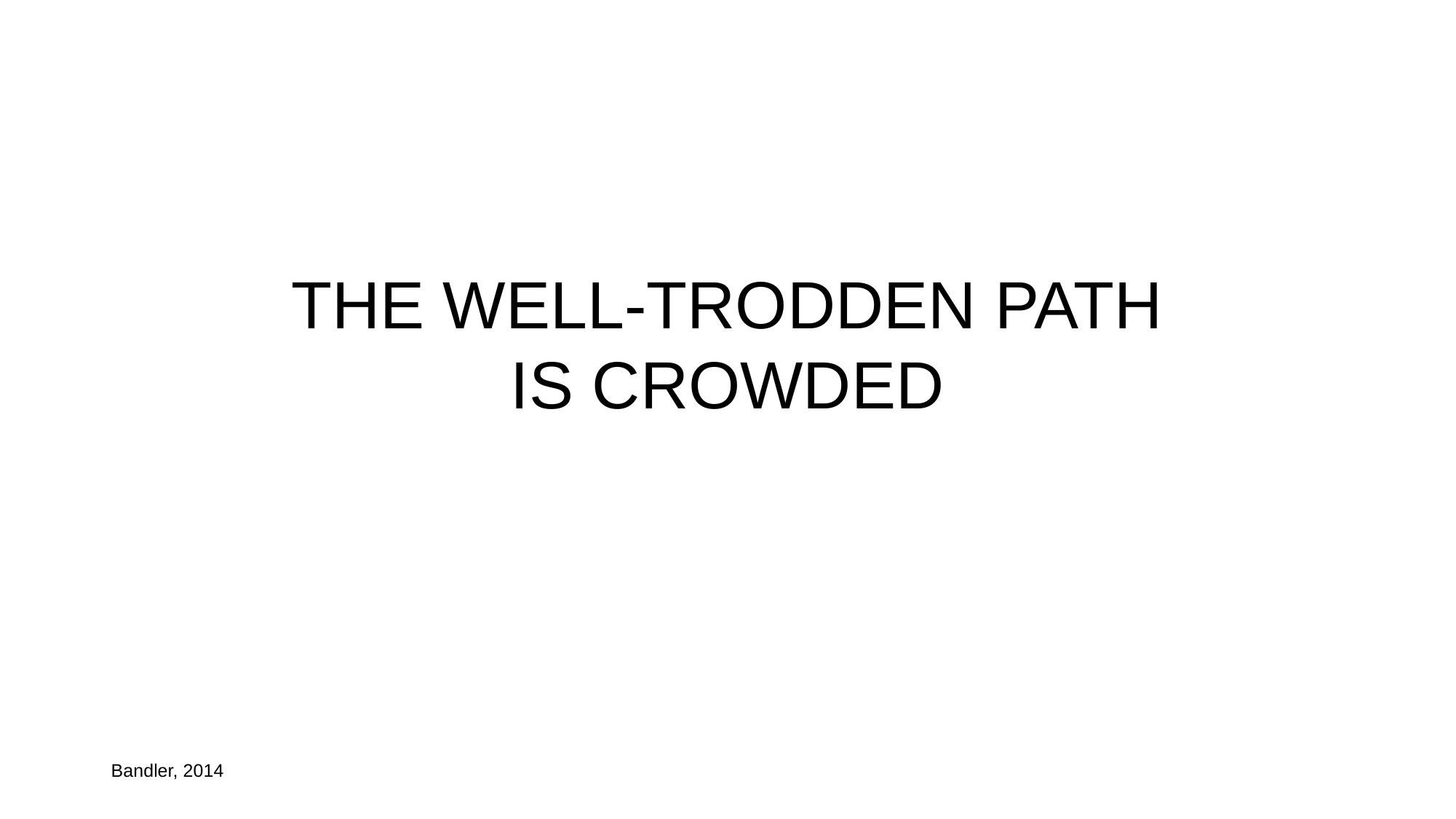

# THE WELL-TRODDEN PATH IS CROWDED
Bandler, 2014t